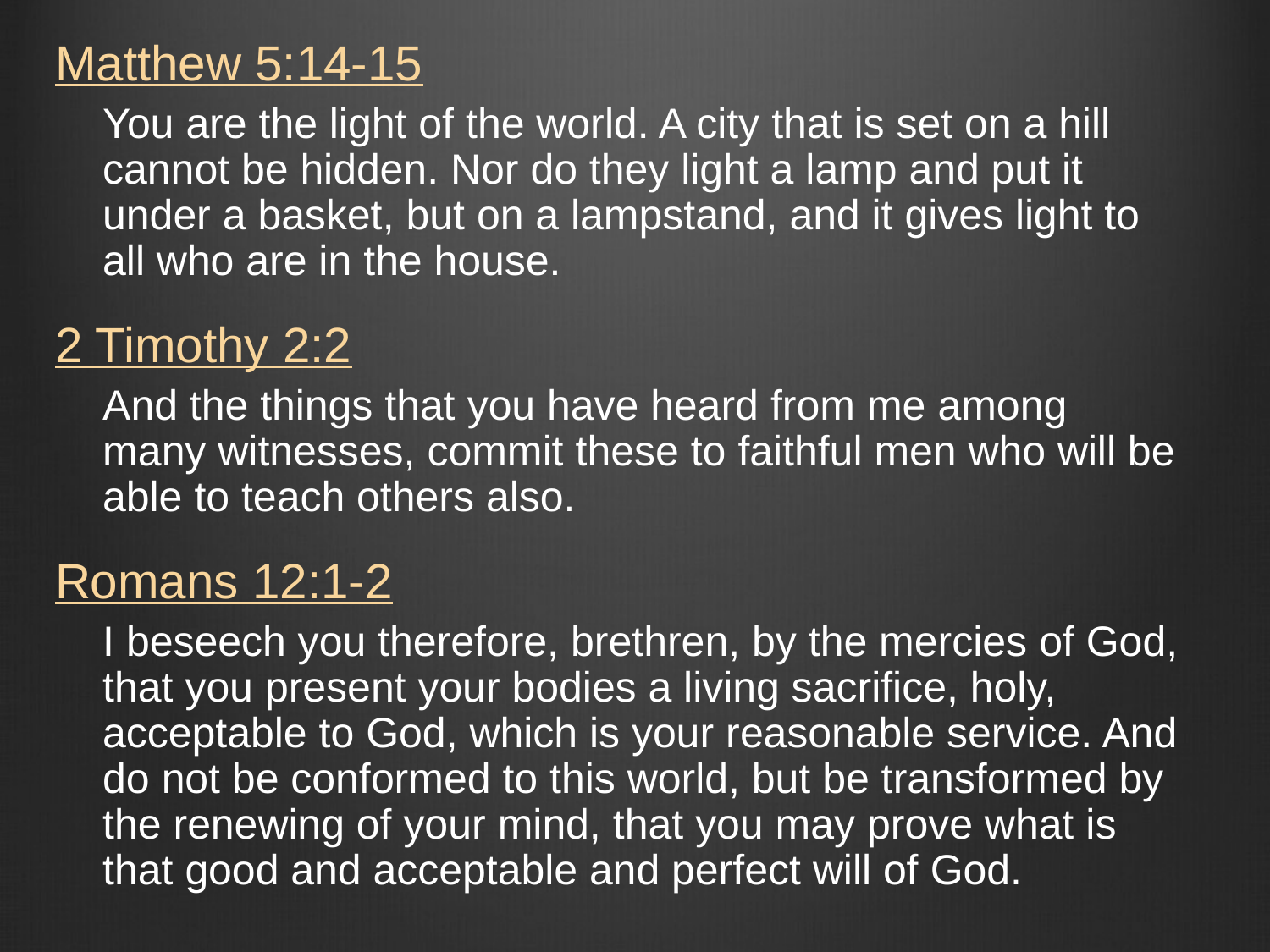

Matthew 5:14-15
You are the light of the world. A city that is set on a hill cannot be hidden. Nor do they light a lamp and put it under a basket, but on a lampstand, and it gives light to all who are in the house.
2 Timothy 2:2
And the things that you have heard from me among many witnesses, commit these to faithful men who will be able to teach others also.
Romans 12:1-2
I beseech you therefore, brethren, by the mercies of God, that you present your bodies a living sacrifice, holy, acceptable to God, which is your reasonable service. And do not be conformed to this world, but be transformed by the renewing of your mind, that you may prove what is that good and acceptable and perfect will of God.